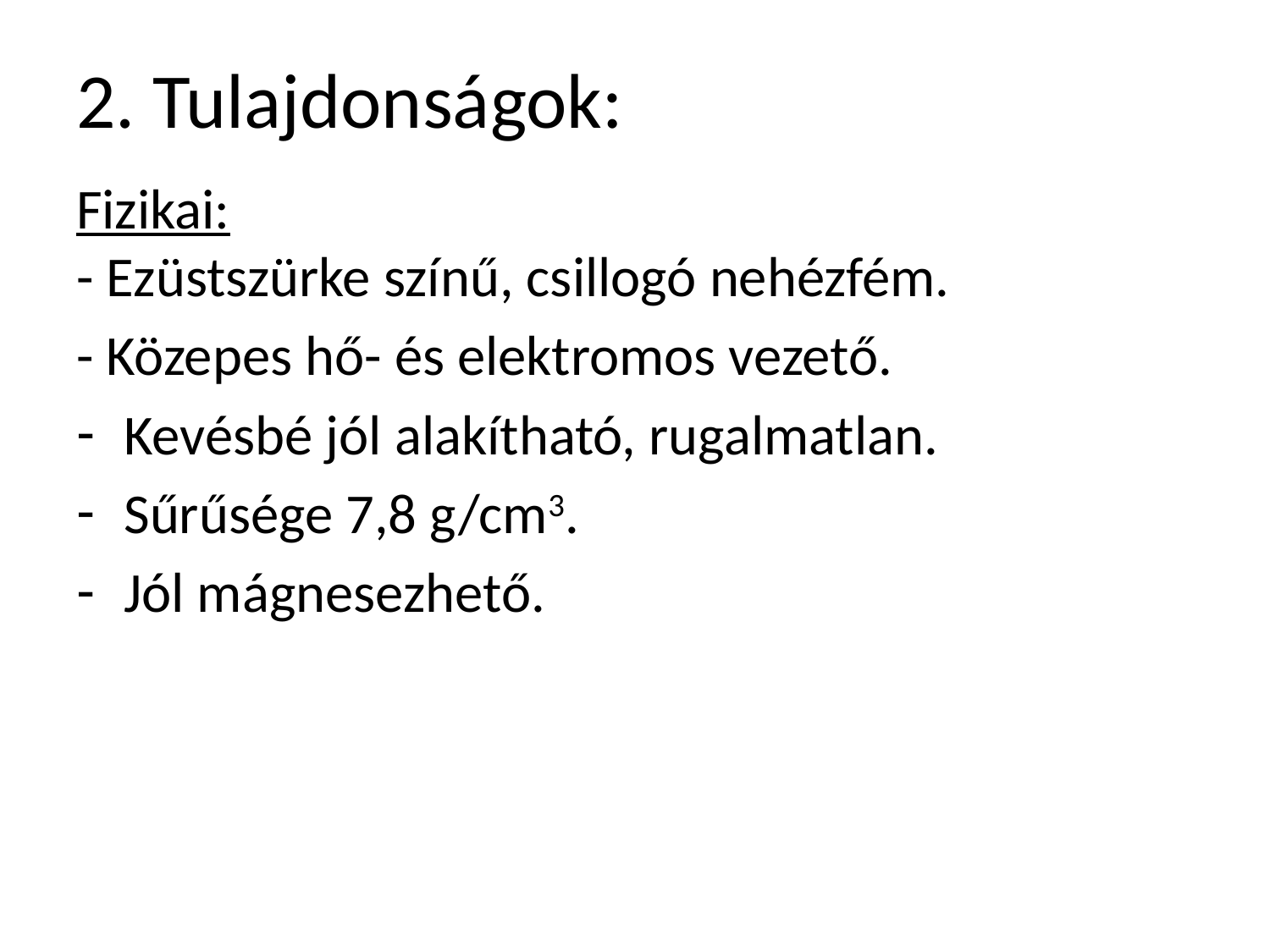

# 2. Tulajdonságok:
Fizikai:
- Ezüstszürke színű, csillogó nehézfém.
- Közepes hő- és elektromos vezető.
Kevésbé jól alakítható, rugalmatlan.
Sűrűsége 7,8 g/cm3.
Jól mágnesezhető.